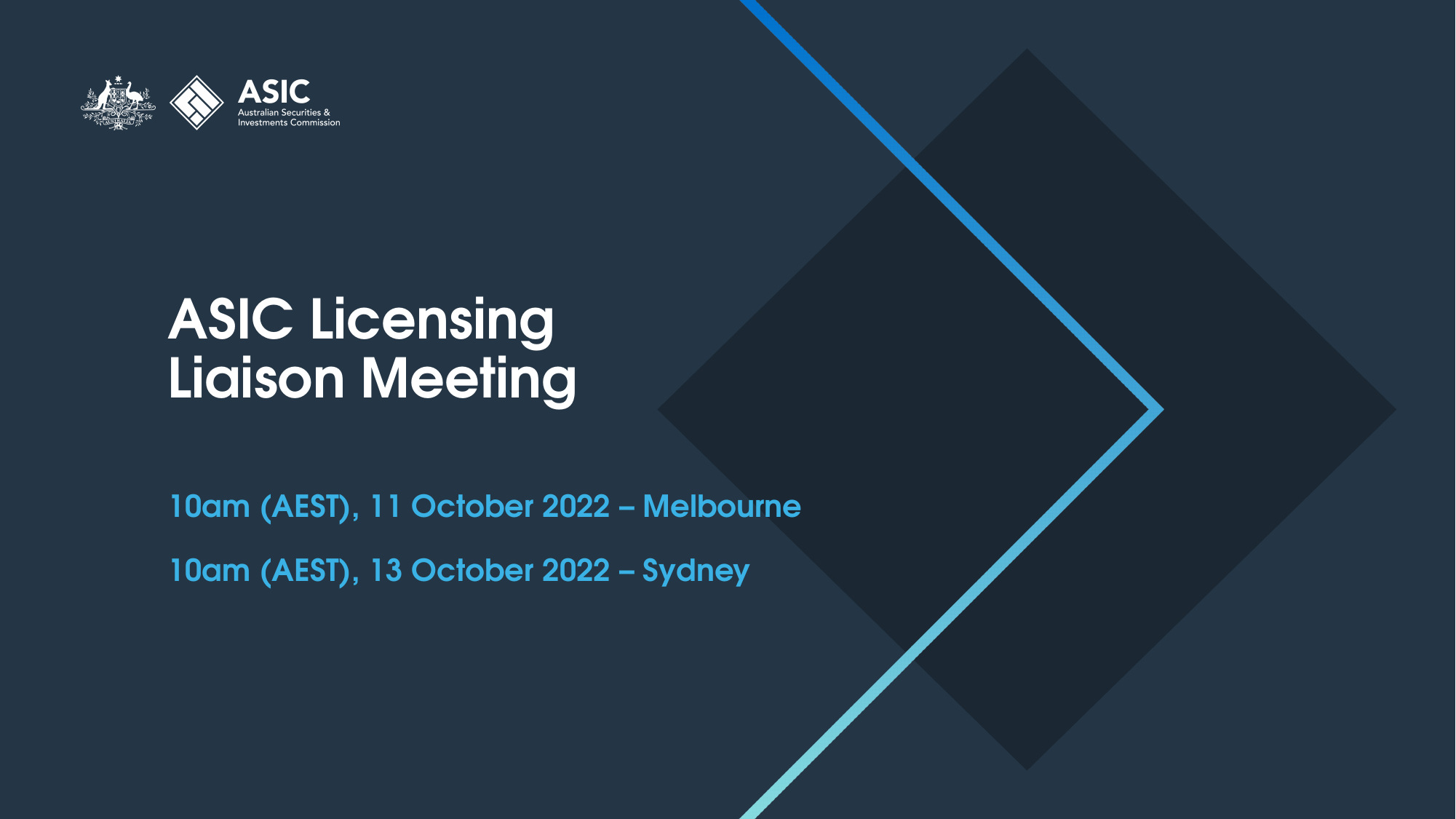

# ASIC Licensing Liaison Meeting
10am (AEST), 11 October 2022 – Melbourne
10am (AEST), 13 October 2022 – Sydney